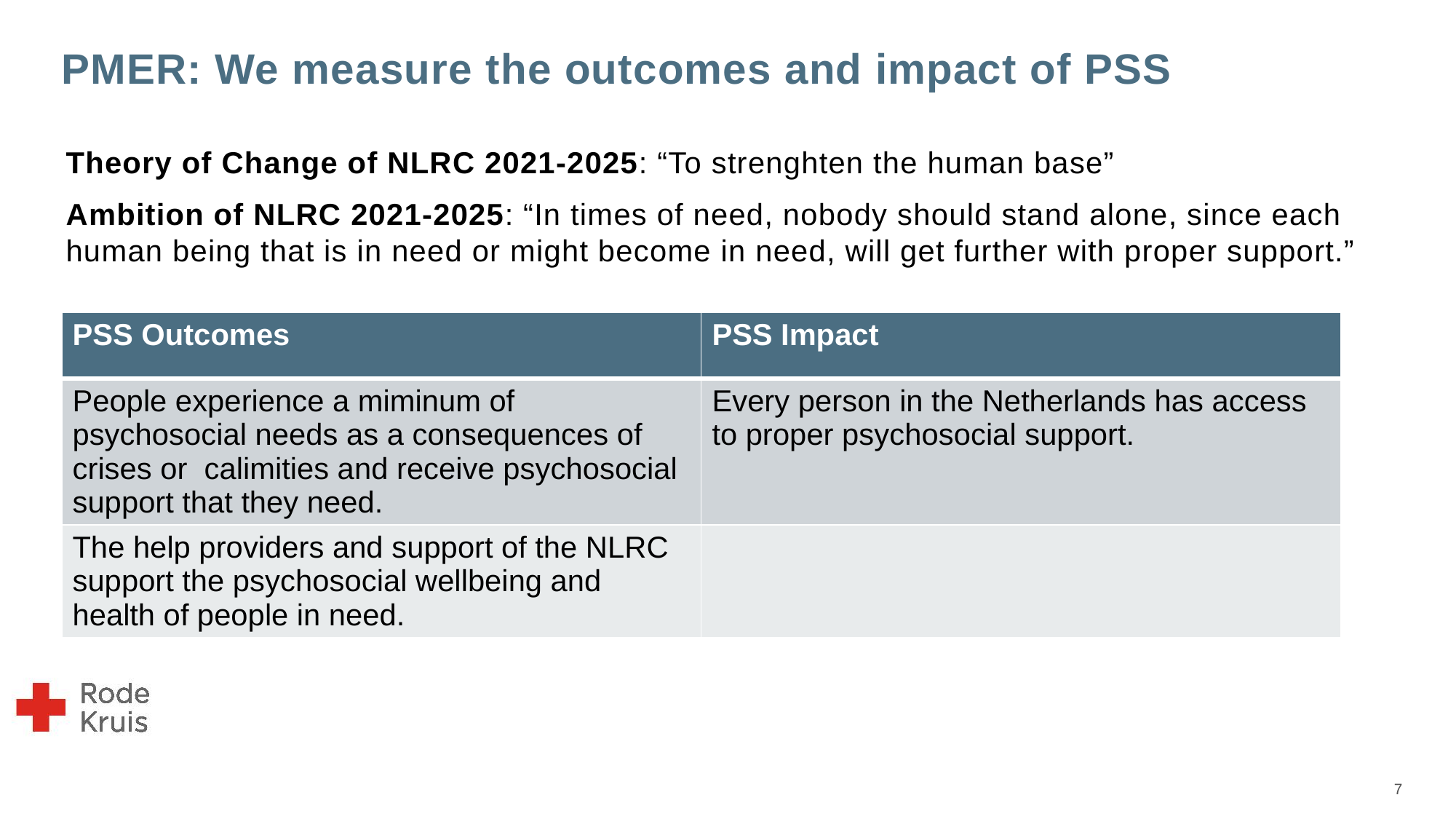

# PMER: We measure the outcomes and impact of PSS
Theory of Change of NLRC 2021-2025: “To strenghten the human base”
Ambition of NLRC 2021-2025: “In times of need, nobody should stand alone, since each human being that is in need or might become in need, will get further with proper support.”
| PSS Outcomes | PSS Impact |
| --- | --- |
| People experience a miminum of psychosocial needs as a consequences of crises or calimities and receive psychosocial support that they need. | Every person in the Netherlands has access to proper psychosocial support. |
| The help providers and support of the NLRC support the psychosocial wellbeing and health of people in need. |  |
7